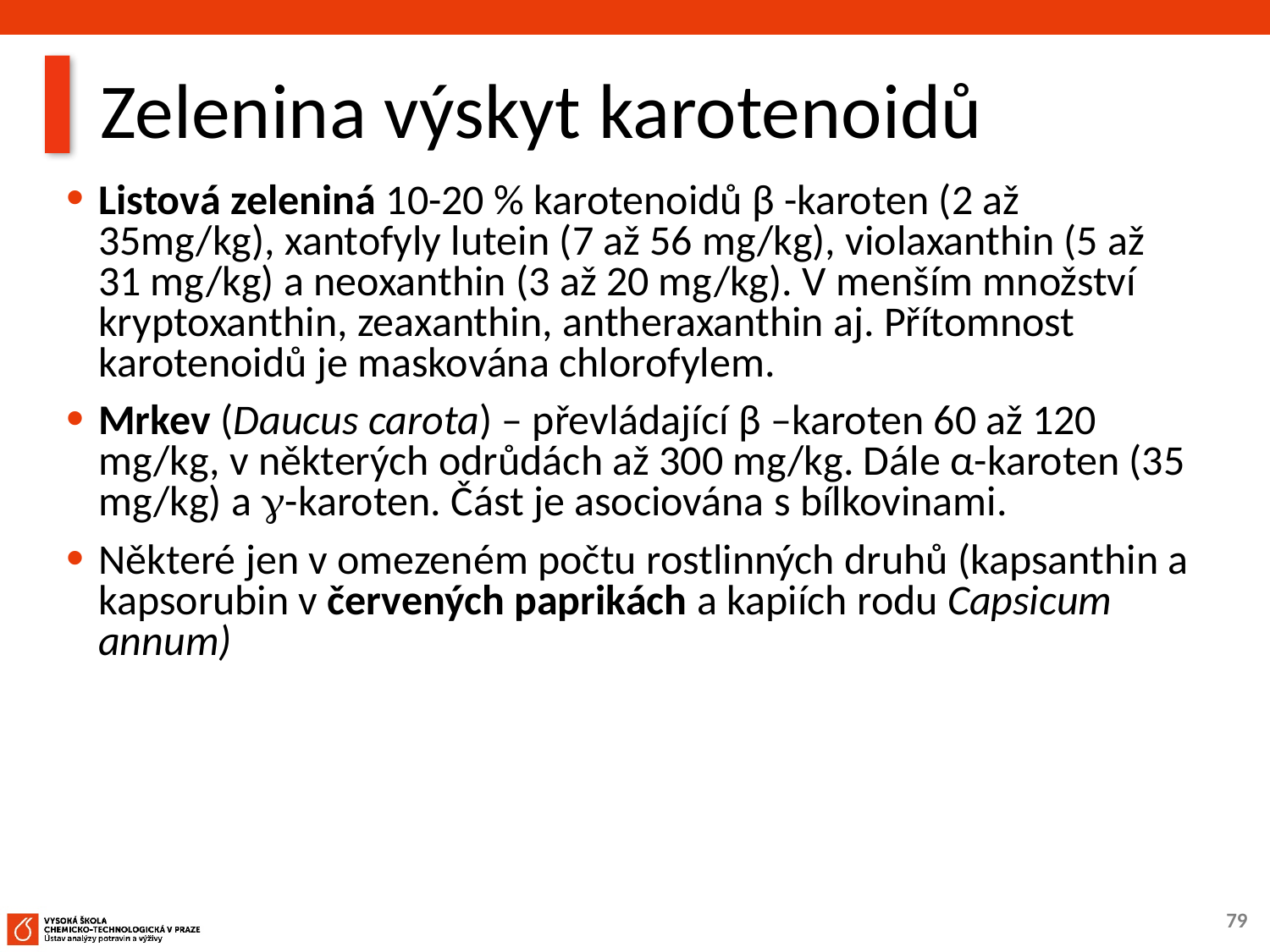

# Zelenina výskyt karotenoidů
Listová zeleniná 10-20 % karotenoidů β -karoten (2 až 35mg/kg), xantofyly lutein (7 až 56 mg/kg), violaxanthin (5 až 31 mg/kg) a neoxanthin (3 až 20 mg/kg). V menším množství kryptoxanthin, zeaxanthin, antheraxanthin aj. Přítomnost karotenoidů je maskována chlorofylem.
Mrkev (Daucus carota) – převládající β –karoten 60 až 120 mg/kg, v některých odrůdách až 300 mg/kg. Dále α-karoten (35 mg/kg) a γ-karoten. Část je asociována s bílkovinami.
Některé jen v omezeném počtu rostlinných druhů (kapsanthin a kapsorubin v červených paprikách a kapiích rodu Capsicum annum)